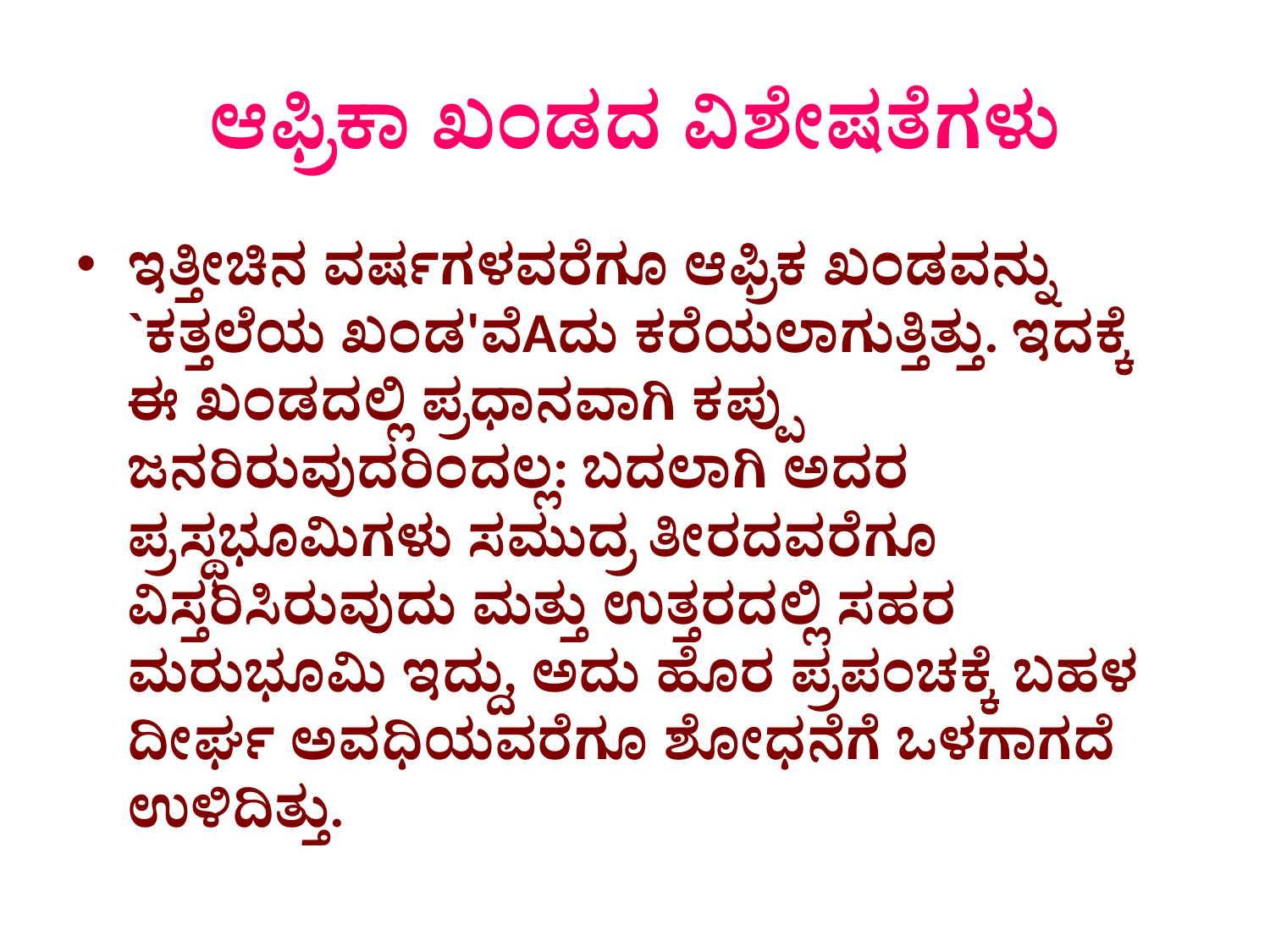

# ಆಫ್ರಿಕಾ ಖಂಡದ ವಿಶೇಷತೆಗಳು
ಇತ್ತೀಚಿನ ವರ್ಷಗಳವರೆಗೂ ಆಫ್ರಿಕ ಖಂಡವನ್ನು `ಕತ್ತಲೆಯ ಖಂಡ'ವೆAದು ಕರೆಯಲಾಗುತ್ತಿತ್ತು. ಇದಕ್ಕೆ ಈ ಖಂಡದಲ್ಲಿ ಪ್ರಧಾನವಾಗಿ ಕಪ್ಪು ಜನರಿರುವುದರಿಂದಲ್ಲ: ಬದಲಾಗಿ ಅದರ ಪ್ರಸ್ಥಭೂಮಿಗಳು ಸಮುದ್ರ ತೀರದವರೆಗೂ ವಿಸ್ತರಿಸಿರುವುದು ಮತ್ತು ಉತ್ತರದಲ್ಲಿ ಸಹರ ಮರುಭೂಮಿ ಇದ್ದು, ಅದು ಹೊರ ಪ್ರಪಂಚಕ್ಕೆ ಬಹಳ ದೀರ್ಘ ಅವಧಿಯವರೆಗೂ ಶೋಧನೆಗೆ ಒಳಗಾಗದೆ ಉಳಿದಿತ್ತು.